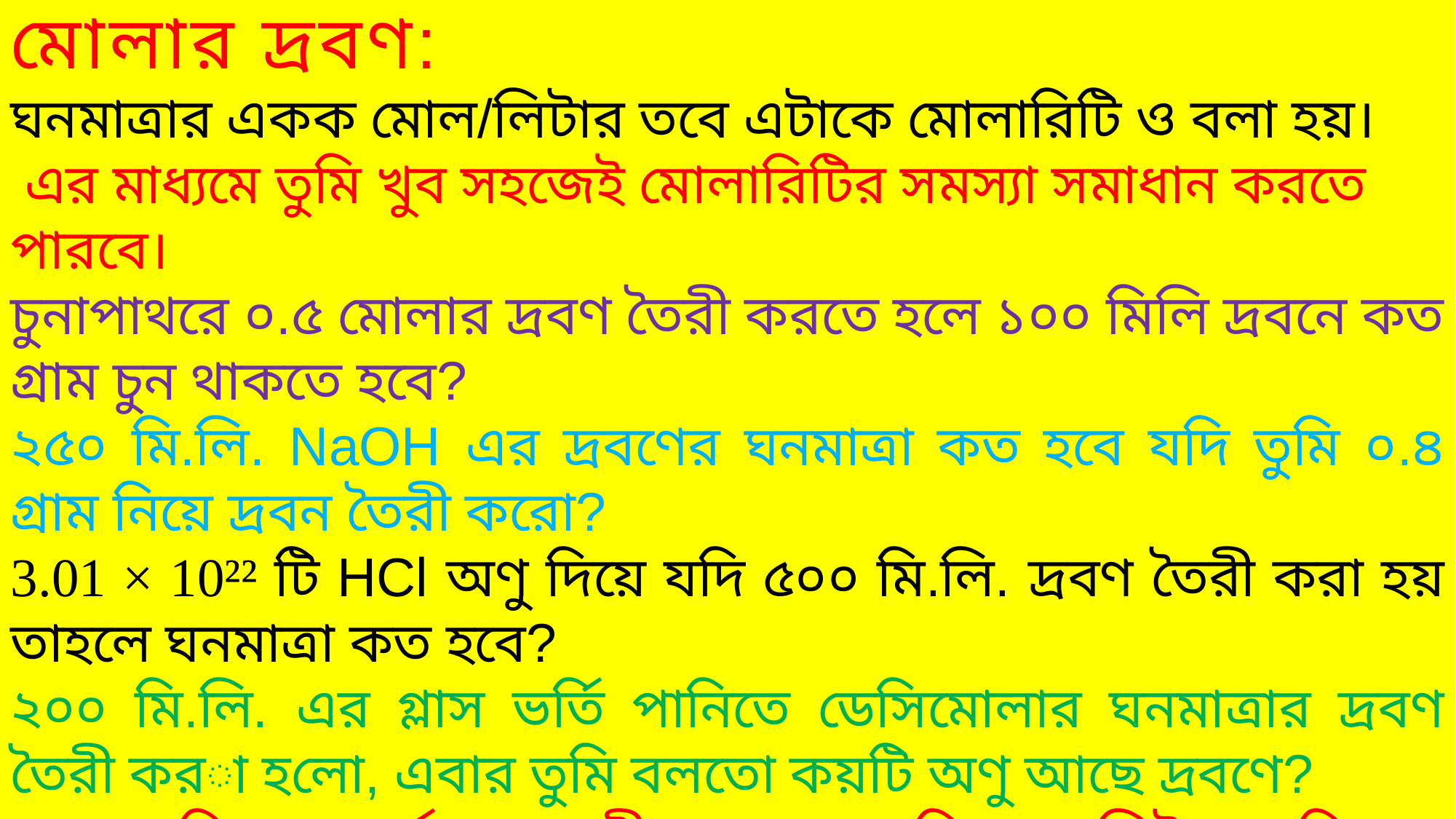

মোলার দ্রবণ:
ঘনমাত্রার একক মোল/লিটার তবে এটাকে মোলারিটি ও বলা হয়।
 এর মাধ্যমে তুমি খুব সহজেই মোলারিটির সমস্যা সমাধান করতে পারবে।
চুনাপাথরে ০.৫ মোলার দ্রবণ তৈরী করতে হলে ১০০ মিলি দ্রবনে কত গ্রাম চুন থাকতে হবে?
২৫০ মি.লি. NaOH এর দ্রবণের ঘনমাত্রা কত হবে যদি তুমি ০.৪ গ্রাম নিয়ে দ্রবন তৈরী করো?
3.01 × 10²² টি HCl অণু দিয়ে যদি ৫০০ মি.লি. দ্রবণ তৈরী করা হয় তাহলে ঘনমাত্রা কত হবে?
২০০ মি.লি. এর গ্লাস ভর্তি পানিতে ডেসিমোলার ঘনমাত্রার দ্রবণ তৈরী করা হলো, এবার তুমি বলতো কয়টি অণু আছে দ্রবণে?
গ্যাস পানিতে সম্পূর্ণ রূপে দ্রবীভূত হয় ধরে নিলে, ১ লিটার পানিতে কত লিটার গ্যাস যোগ করলে ঘনমাত্রা ০.০১ মোলার হবে?